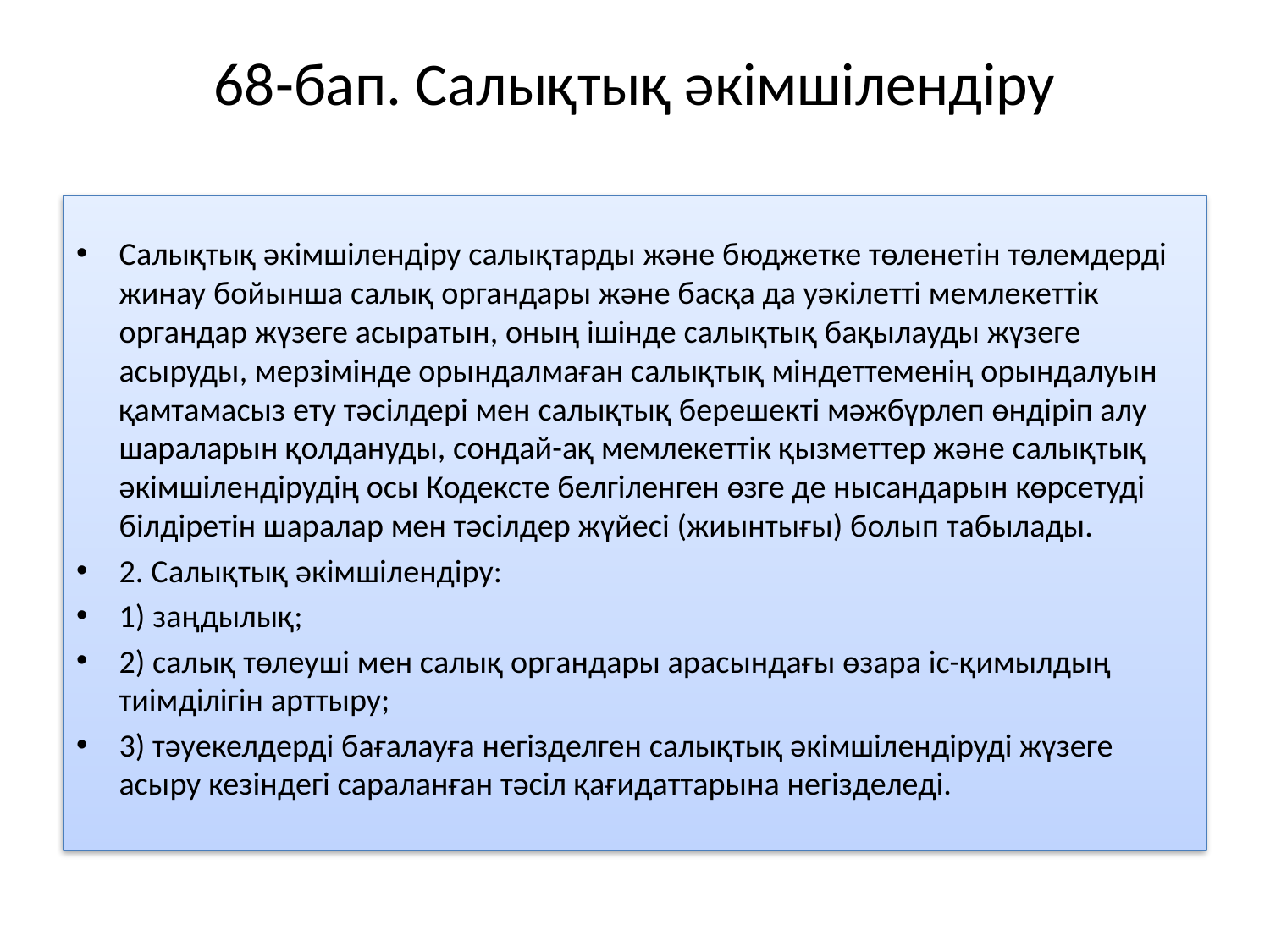

# 68-бап. Салықтық әкімшілендіру

Салықтық әкімшілендіру салықтарды және бюджетке төленетін төлемдерді жинау бойынша салық органдары және басқа да уәкілетті мемлекеттік органдар жүзеге асыратын, оның ішінде салықтық бақылауды жүзеге асыруды, мерзімінде орындалмаған салықтық міндеттеменің орындалуын қамтамасыз ету тәсілдері мен салықтық берешекті мәжбүрлеп өндіріп алу шараларын қолдануды, сондай-ақ мемлекеттік қызметтер және салықтық әкімшілендірудің осы Кодексте белгіленген өзге де нысандарын көрсетуді білдіретін шаралар мен тәсілдер жүйесі (жиынтығы) болып табылады.
2. Салықтық әкімшілендіру:
1) заңдылық;
2) салық төлеуші мен салық органдары арасындағы өзара іс-қимылдың тиімділігін арттыру;
3) тәуекелдерді бағалауға негізделген салықтық әкімшілендіруді жүзеге асыру кезіндегі сараланған тәсіл қағидаттарына негізделеді.